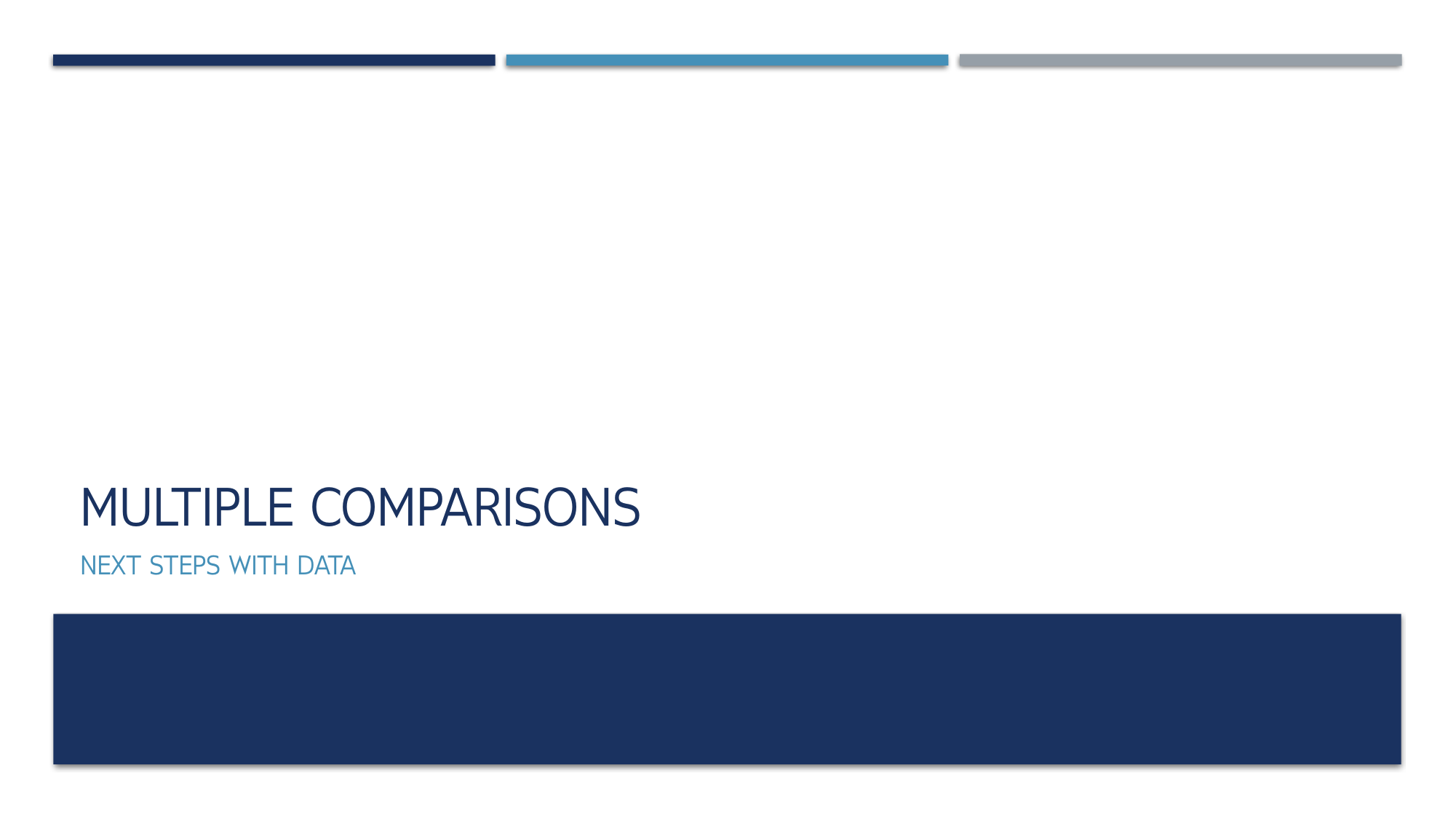

# Multiple Comparisons
Next Steps With Data